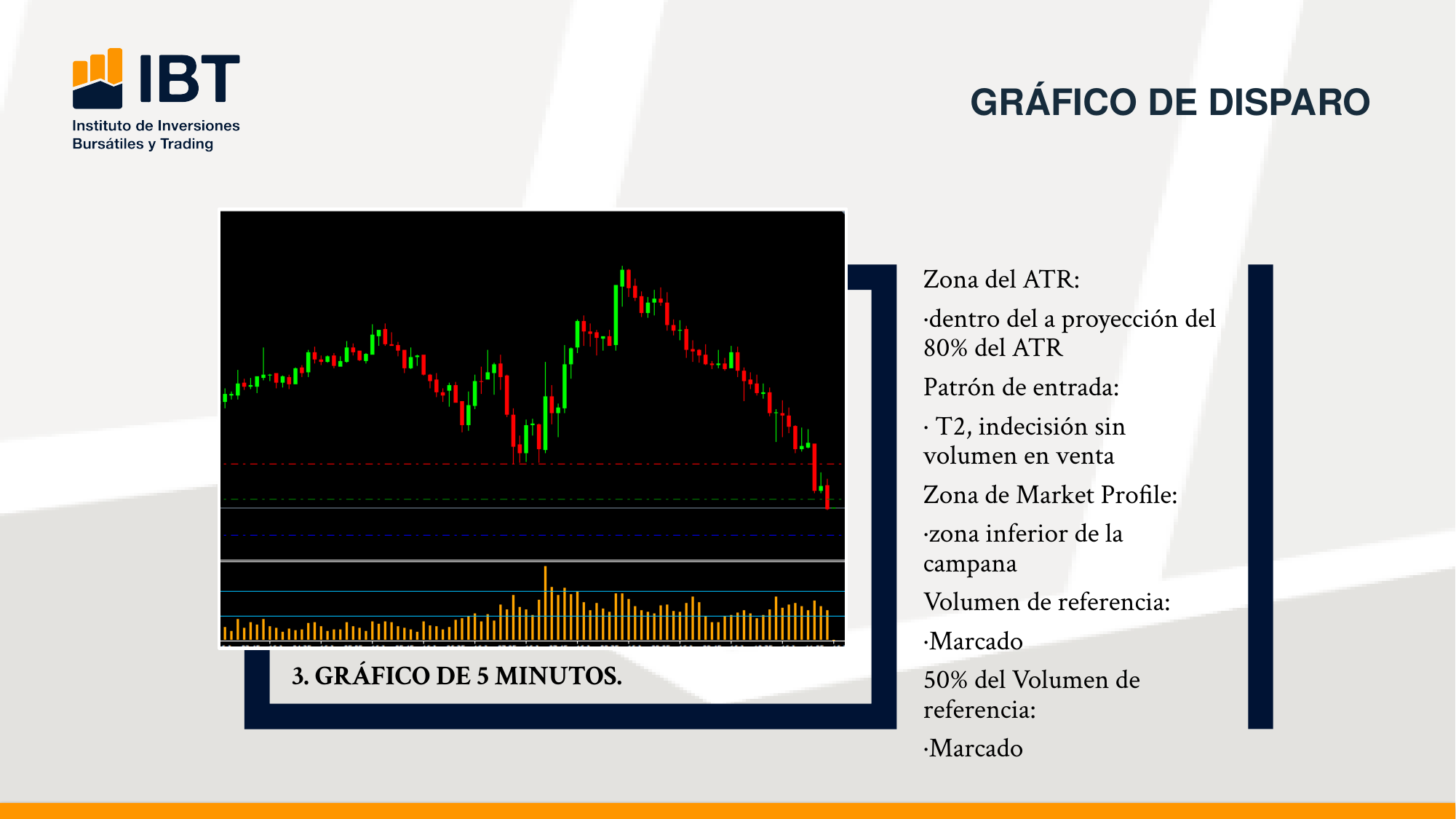

# GRÁFICO DE DISPARO
3. GRÁFICO DE 5 MINUTOS.
Zona del ATR:
·dentro del a proyección del 80% del ATR
Patrón de entrada:
· T2, indecisión sin volumen en venta
Zona de Market Profile:
·zona inferior de la campana
Volumen de referencia:
·Marcado
50% del Volumen de referencia:
·Marcado